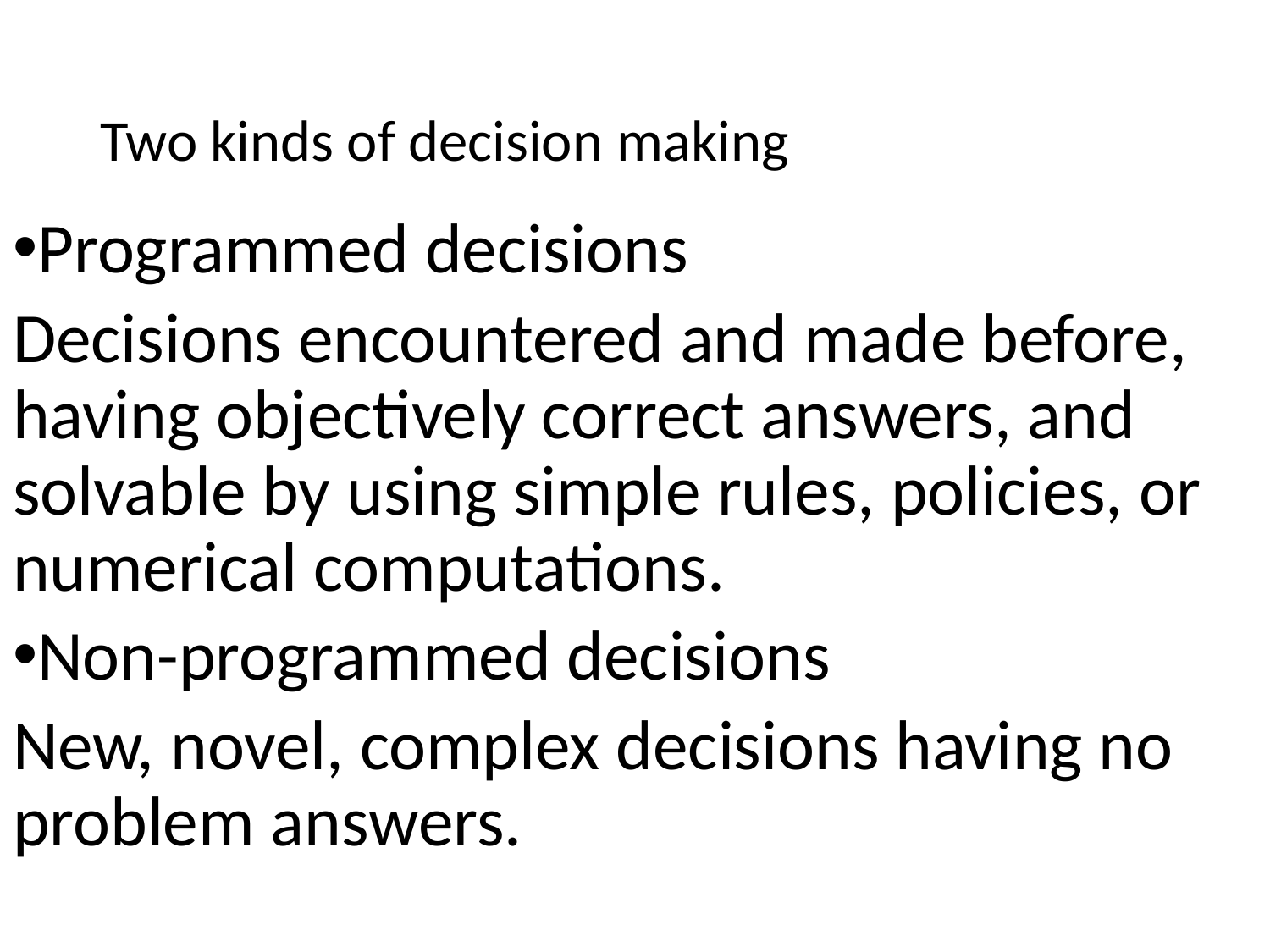

# Two kinds of decision making
Programmed decisions
Decisions encountered and made before, having objectively correct answers, and solvable by using simple rules, policies, or numerical computations.
Non-programmed decisions
New, novel, complex decisions having no problem answers.